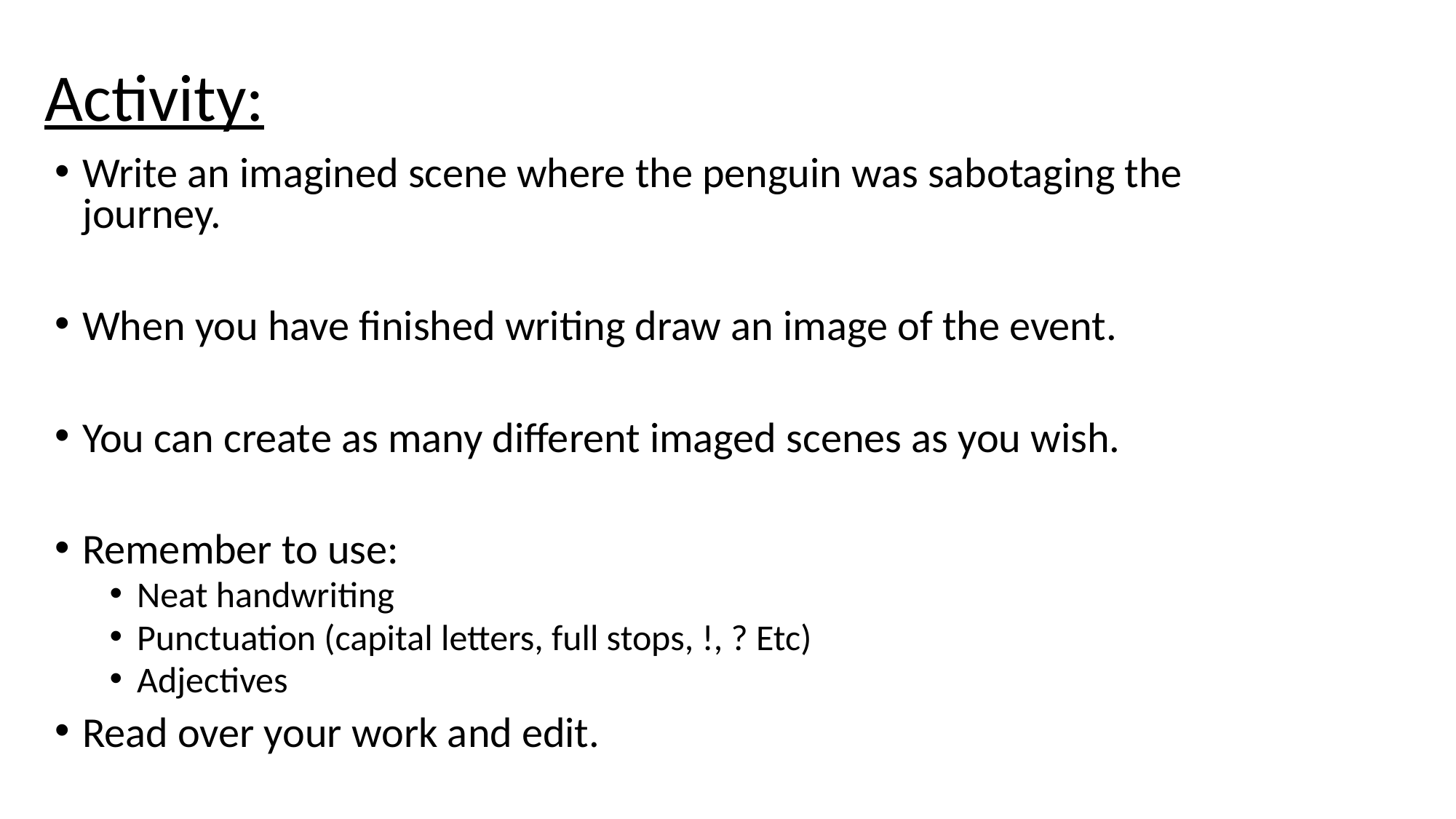

# Activity:
Write an imagined scene where the penguin was sabotaging the journey.

When you have finished writing draw an image of the event.

You can create as many different imaged scenes as you wish.

Remember to use:
Neat handwriting
Punctuation (capital letters, full stops, !, ? Etc)
Adjectives
Read over your work and edit.